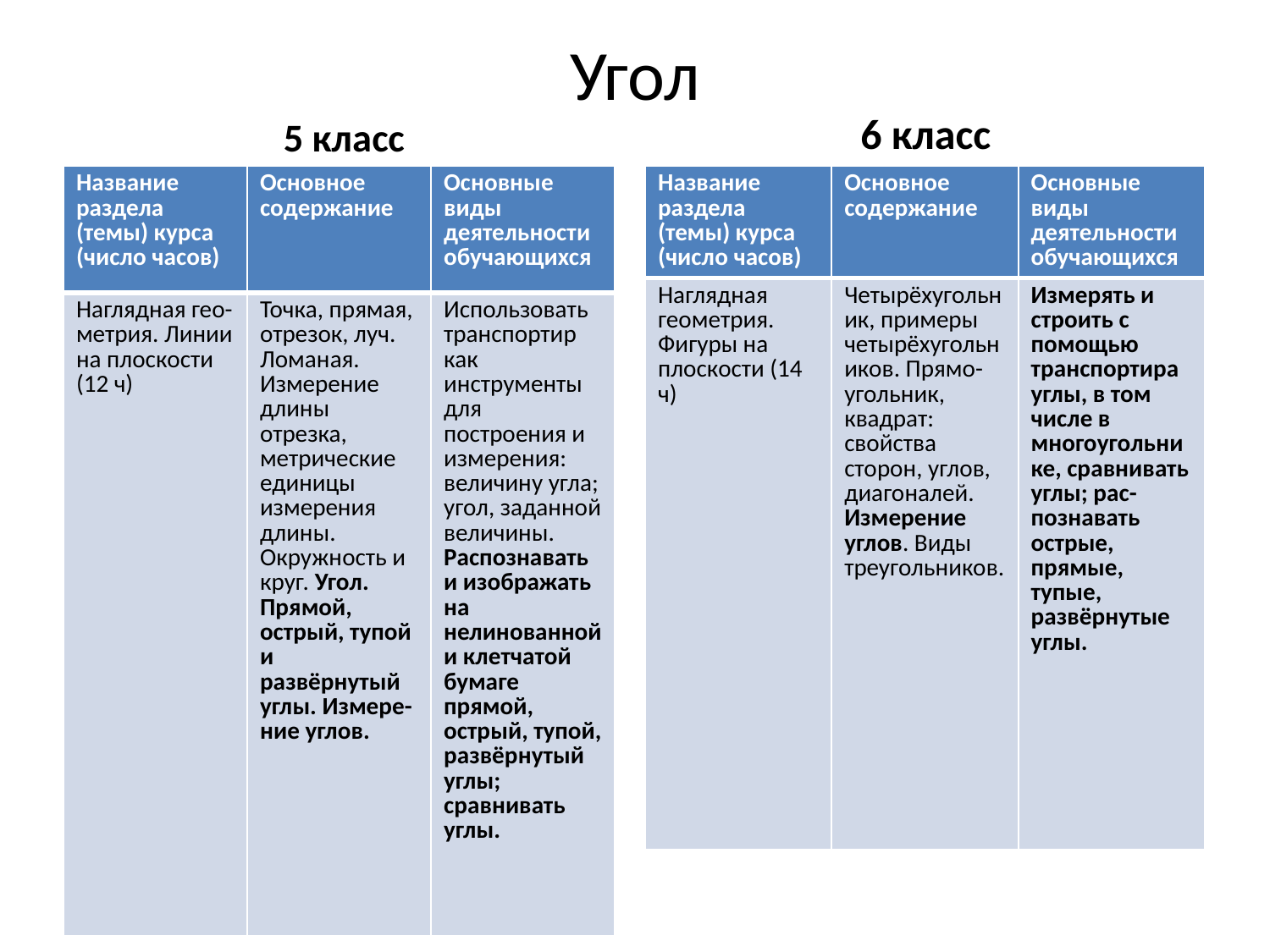

# Угол
5 класс
6 класс
| Название раздела (темы) курса (число часов) | Основное содержание | Основные виды деятельности обучающихся |
| --- | --- | --- |
| Наглядная гео- метрия. Линии на плоскости (12 ч) | Точка, прямая, отрезок, луч. Ломаная. Измерение длины отрезка, метрические единицы измерения длины. Окружность и круг. Угол. Прямой, острый, тупой и развёрнутый углы. Измере- ние углов. | Использовать транспортир как инструменты для построения и измерения: величину угла; угол, заданной величины. Распознавать и изображать на нелинованной и клетчатой бумаге прямой, острый, тупой, развёрнутый углы; сравнивать углы. |
| Название раздела (темы) курса (число часов) | Основное содержание | Основные виды деятельности обучающихся |
| --- | --- | --- |
| Наглядная геометрия. Фигуры на плоскости (14 ч) | Четырёхугольник, примеры четырёхугольников. Прямо- угольник, квадрат: свойства сторон, углов, диагоналей. Измерение углов. Виды треугольников. | Измерять и строить с помощью транспортира углы, в том числе в многоугольнике, сравнивать углы; рас- познавать острые, прямые, тупые, развёрнутые углы. |